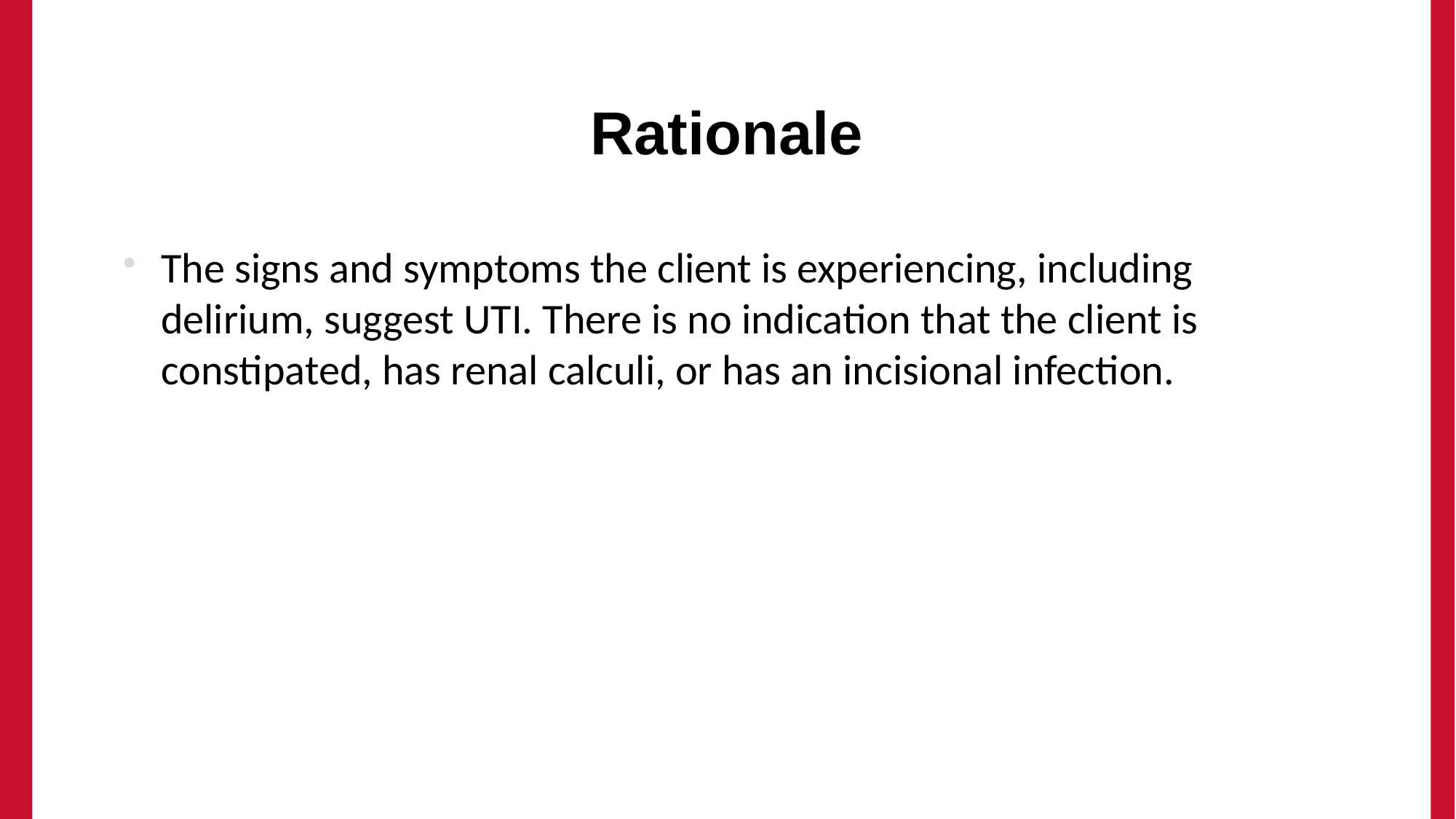

# Rationale
The signs and symptoms the client is experiencing, including delirium, suggest UTI. There is no indication that the client is constipated, has renal calculi, or has an incisional infection.